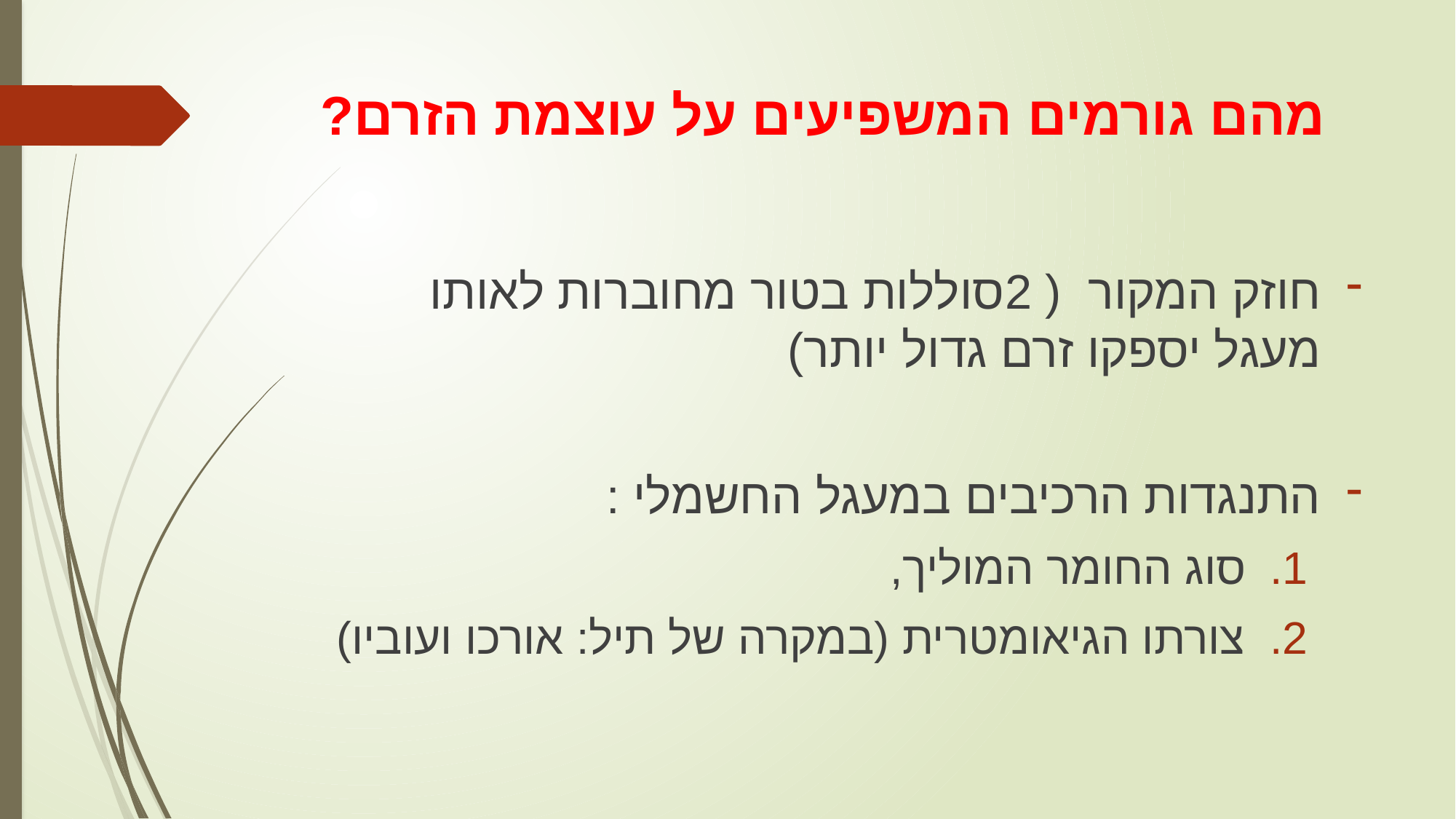

# מהם גורמים המשפיעים על עוצמת הזרם?
חוזק המקור  ( 2סוללות בטור מחוברות לאותו מעגל יספקו זרם גדול יותר)

התנגדות הרכיבים במעגל החשמלי :
סוג החומר המוליך,
צורתו הגיאומטרית (במקרה של תיל: אורכו ועוביו)